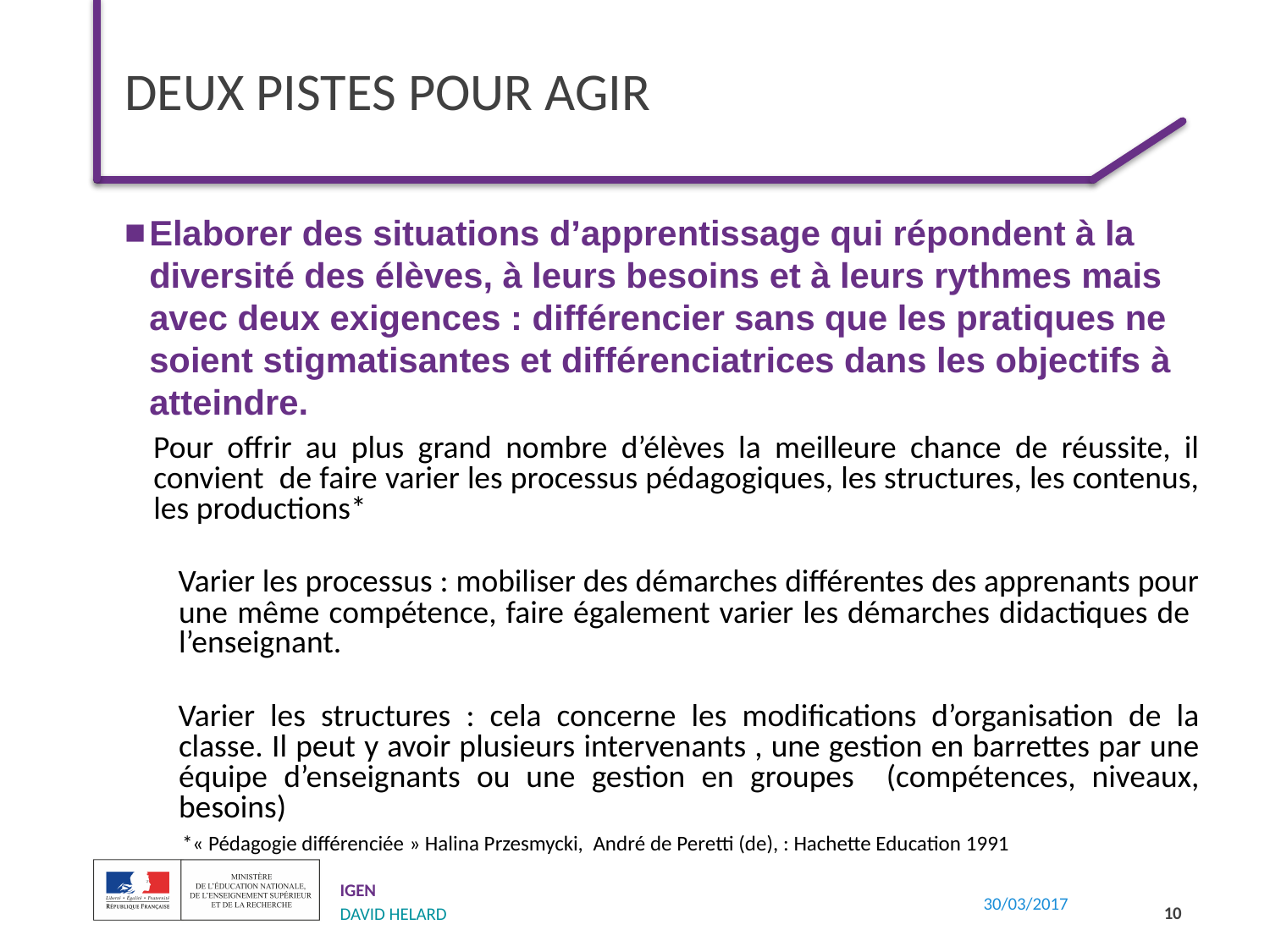

# DEUX PISTES POUR AGIR
Elaborer des situations d’apprentissage qui répondent à la diversité des élèves, à leurs besoins et à leurs rythmes mais avec deux exigences : différencier sans que les pratiques ne soient stigmatisantes et différenciatrices dans les objectifs à atteindre.

Pour offrir au plus grand nombre d’élèves la meilleure chance de réussite, il convient  de faire varier les processus pédagogiques, les structures, les contenus, les productions*

Varier les processus : mobiliser des démarches différentes des apprenants pour une même compétence, faire également varier les démarches didactiques de  l’enseignant.

Varier les structures : cela concerne les modifications d’organisation de la classe. Il peut y avoir plusieurs intervenants , une gestion en barrettes par une équipe d’enseignants ou une gestion en groupes  (compétences, niveaux, besoins)

*« Pédagogie différenciée » Halina Przesmycki,  André de Peretti (de), : Hachette Education 1991
10